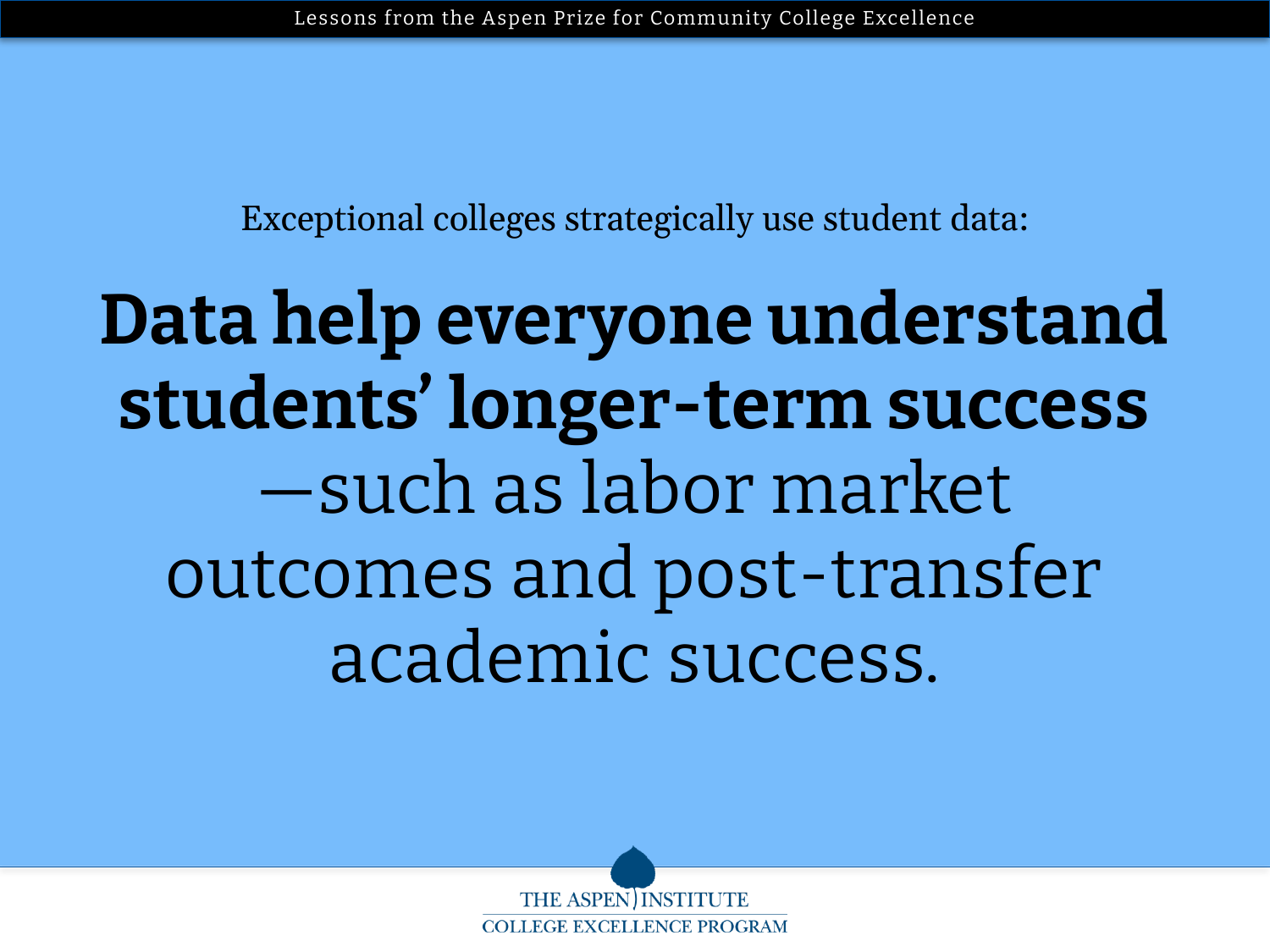

Exceptional colleges strategically use student data:
Data help everyone understand students’ longer-term success—such as labor market outcomes and post-transfer academic success.